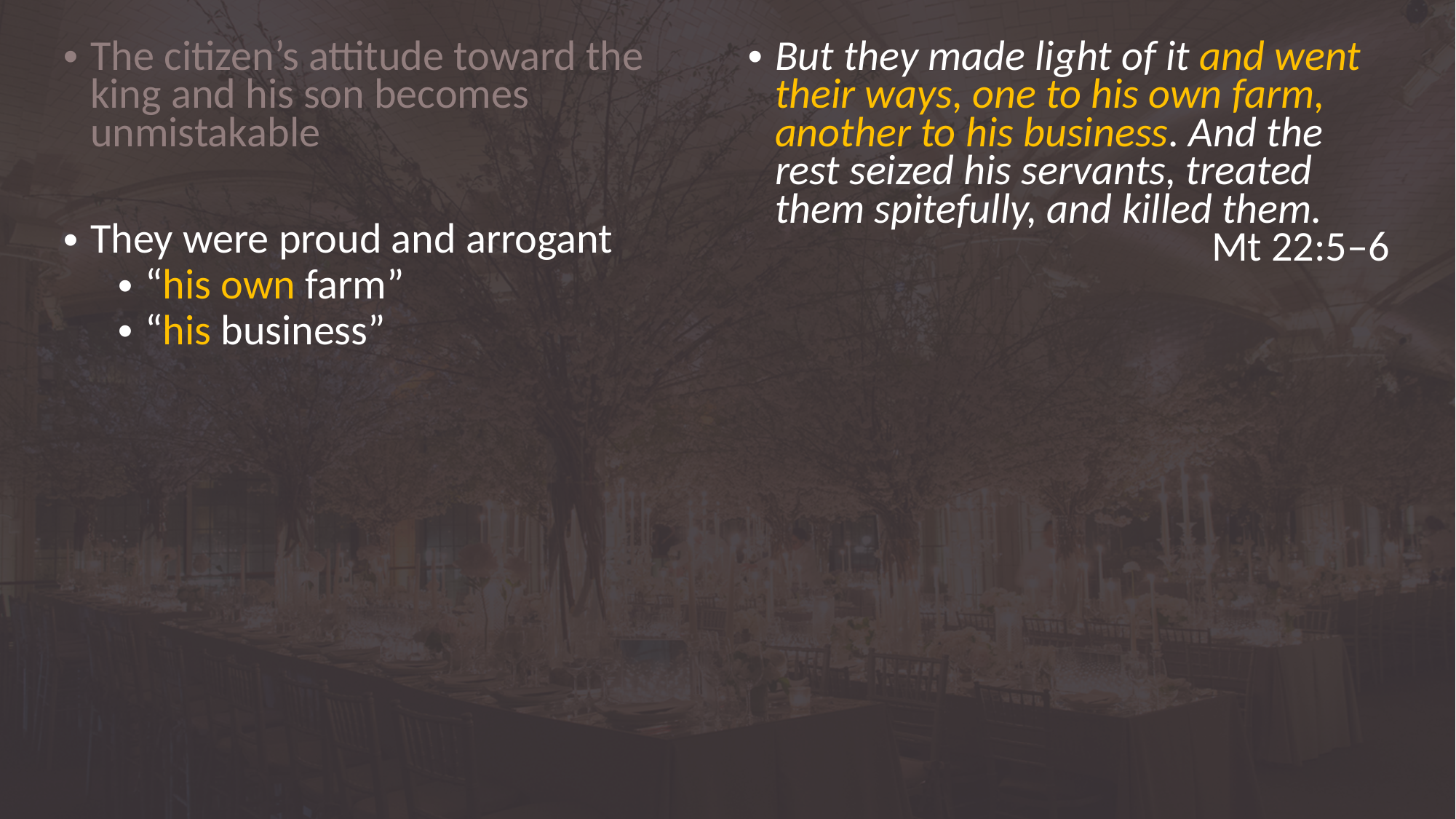

The citizen’s attitude toward the king and his son becomes unmistakable

They were proud and arrogant
“his own farm”
“his business”
But they made light of it and went their ways, one to his own farm, another to his business. And the rest seized his servants, treated them spitefully, and killed them. 				Mt 22:5–6